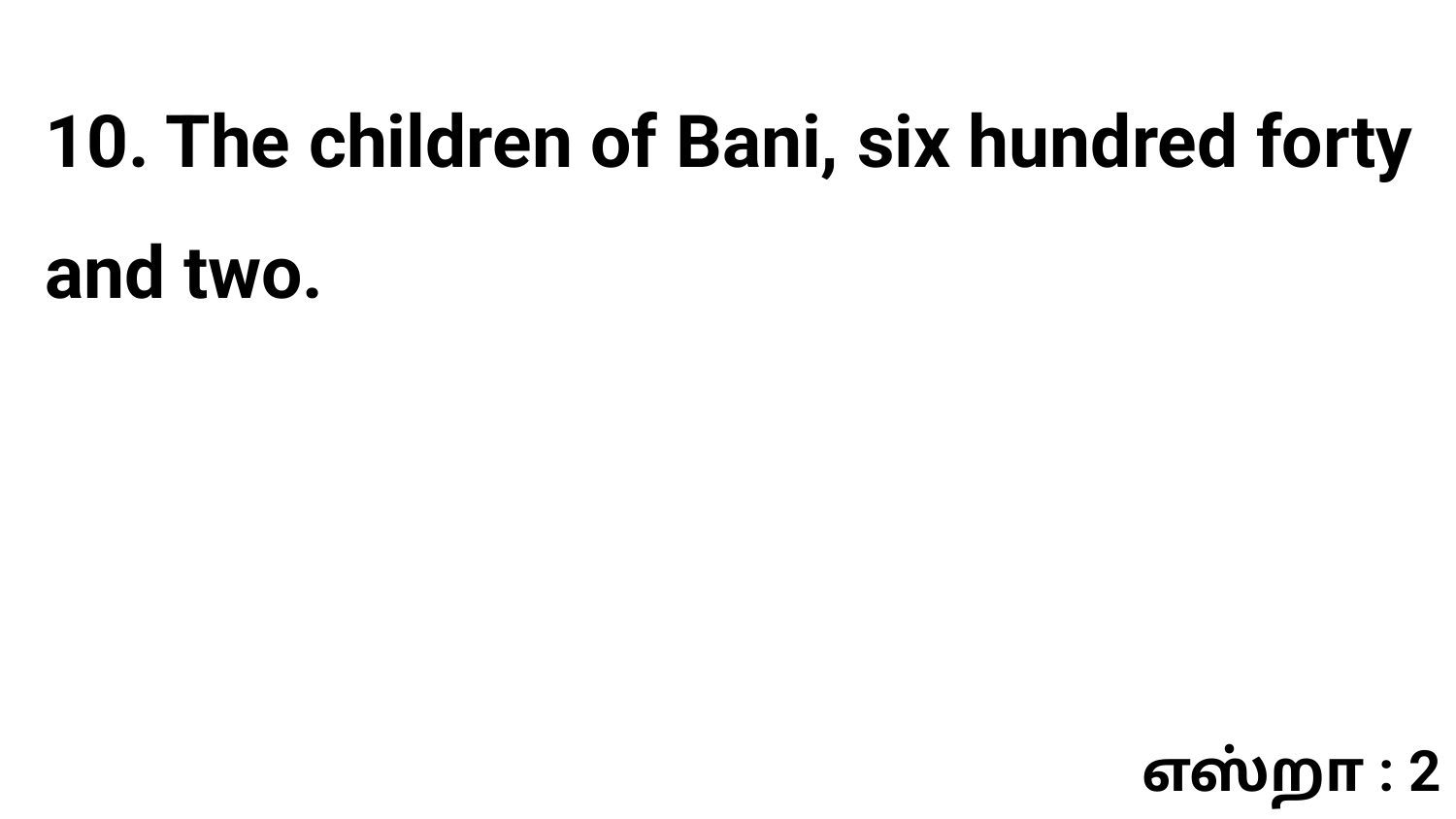

10. The children of Bani, six hundred forty and two.
எஸ்றா : 2